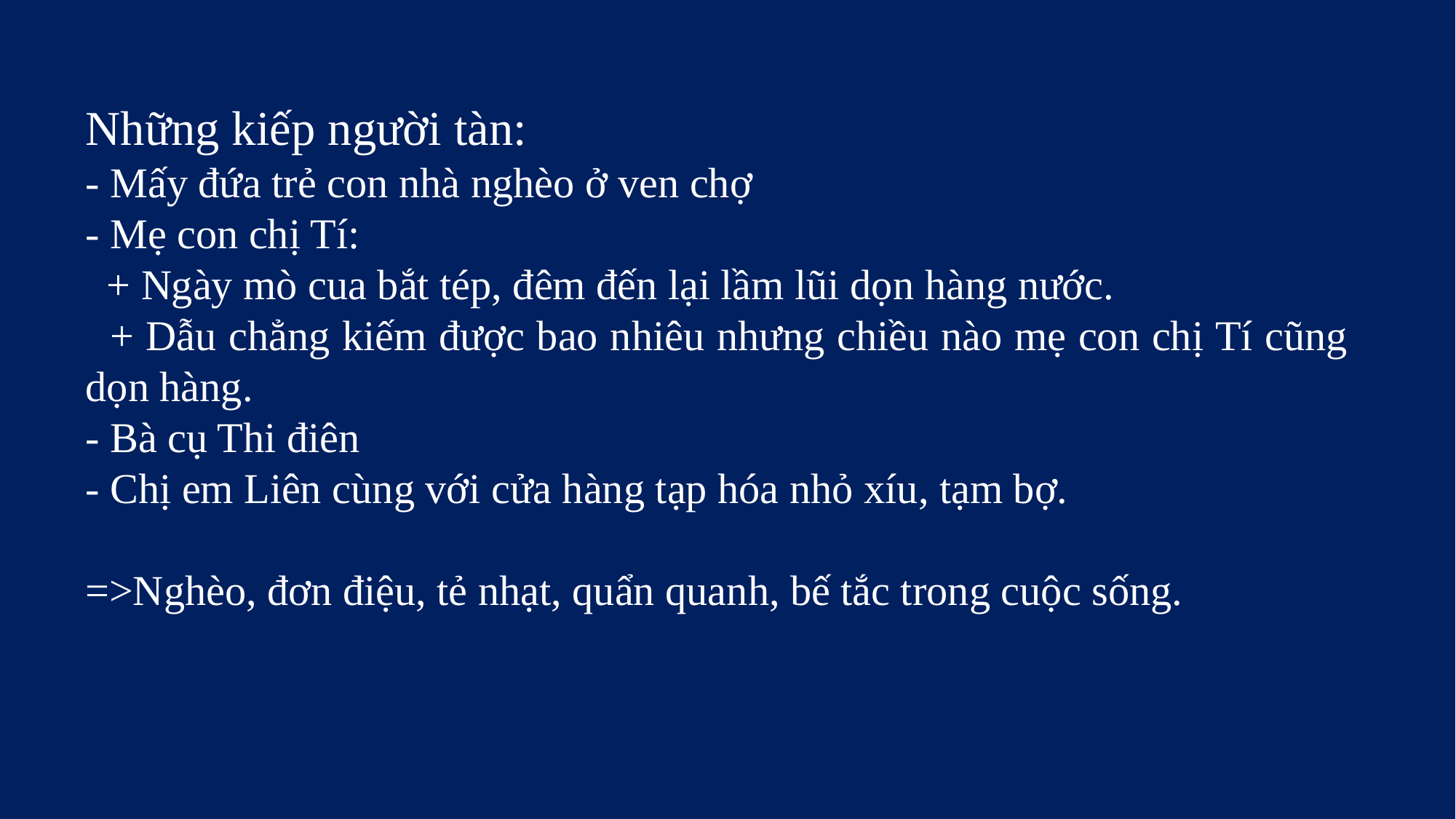

Những kiếp người tàn:
- Mấy đứa trẻ con nhà nghèo ở ven chợ
- Mẹ con chị Tí:
  + Ngày mò cua bắt tép, đêm đến lại lầm lũi dọn hàng nước.
  + Dẫu chẳng kiếm được bao nhiêu nhưng chiều nào mẹ con chị Tí cũng     dọn hàng.
- Bà cụ Thi điên
- Chị em Liên cùng với cửa hàng tạp hóa nhỏ xíu, tạm bợ.

=>Nghèo, đơn điệu, tẻ nhạt, quẩn quanh, bế tắc trong cuộc sống.